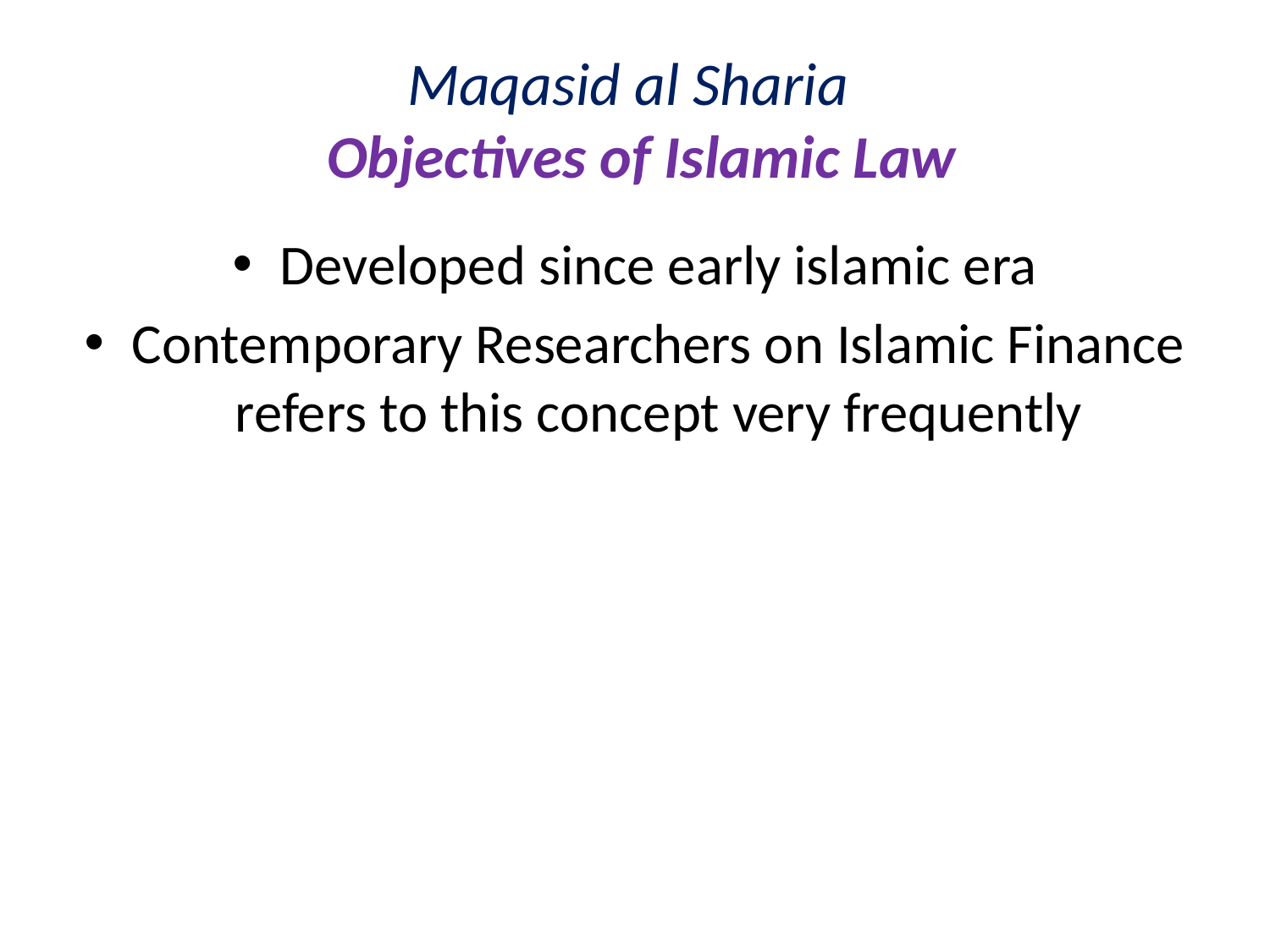

# Maqasid al Sharia Objectives of Islamic Law
Developed since early islamic era
Contemporary Researchers on Islamic Finance refers to this concept very frequently